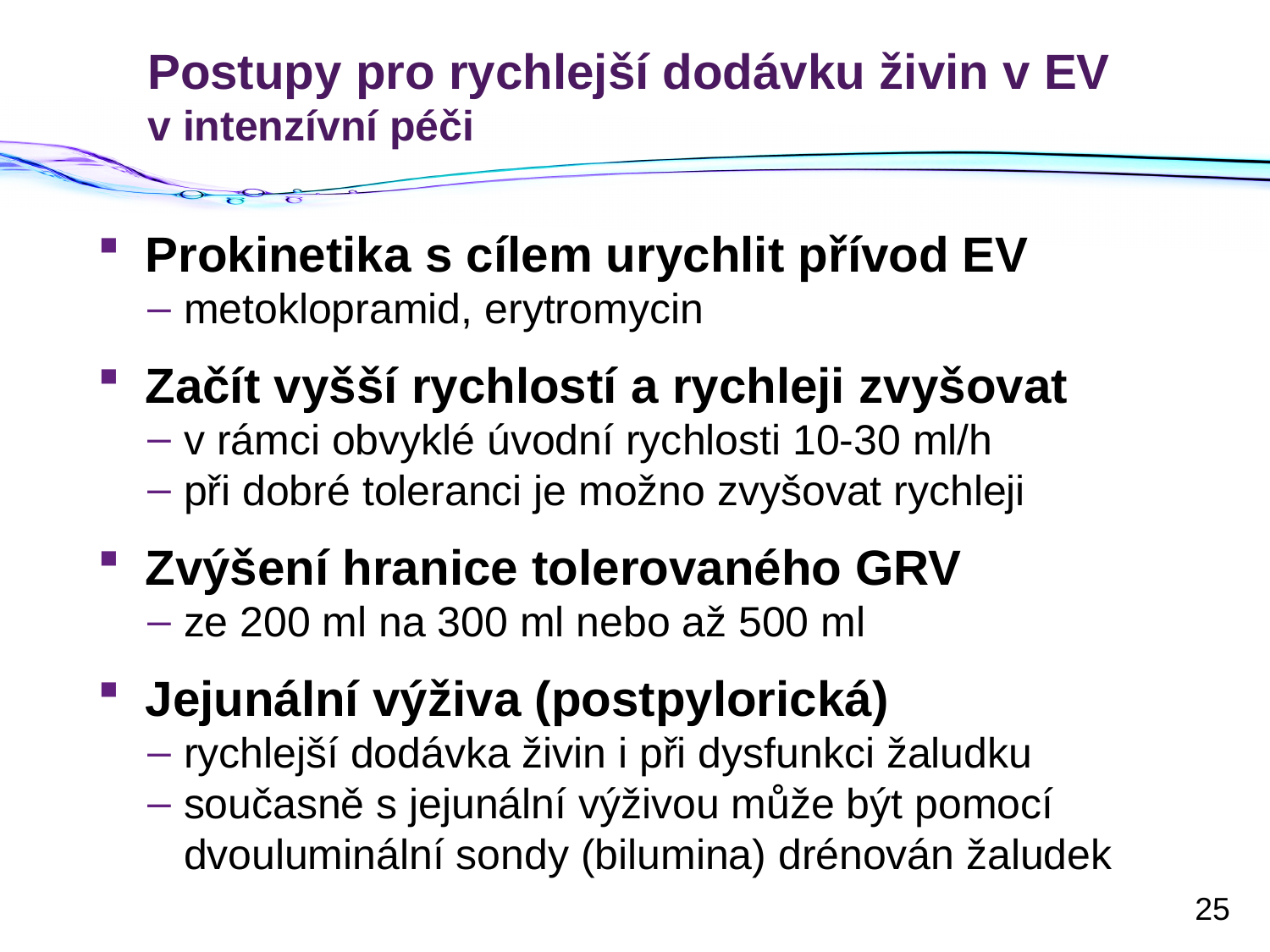

# Postupy pro rychlejší dodávku živin v EV v intenzívní péči
Prokinetika s cílem urychlit přívod EV
metoklopramid, erytromycin
Začít vyšší rychlostí a rychleji zvyšovat
v rámci obvyklé úvodní rychlosti 10-30 ml/h
při dobré toleranci je možno zvyšovat rychleji
Zvýšení hranice tolerovaného GRV
ze 200 ml na 300 ml nebo až 500 ml
Jejunální výživa (postpylorická)
rychlejší dodávka živin i při dysfunkci žaludku
současně s jejunální výživou může být pomocí dvouluminální sondy (bilumina) drénován žaludek
25